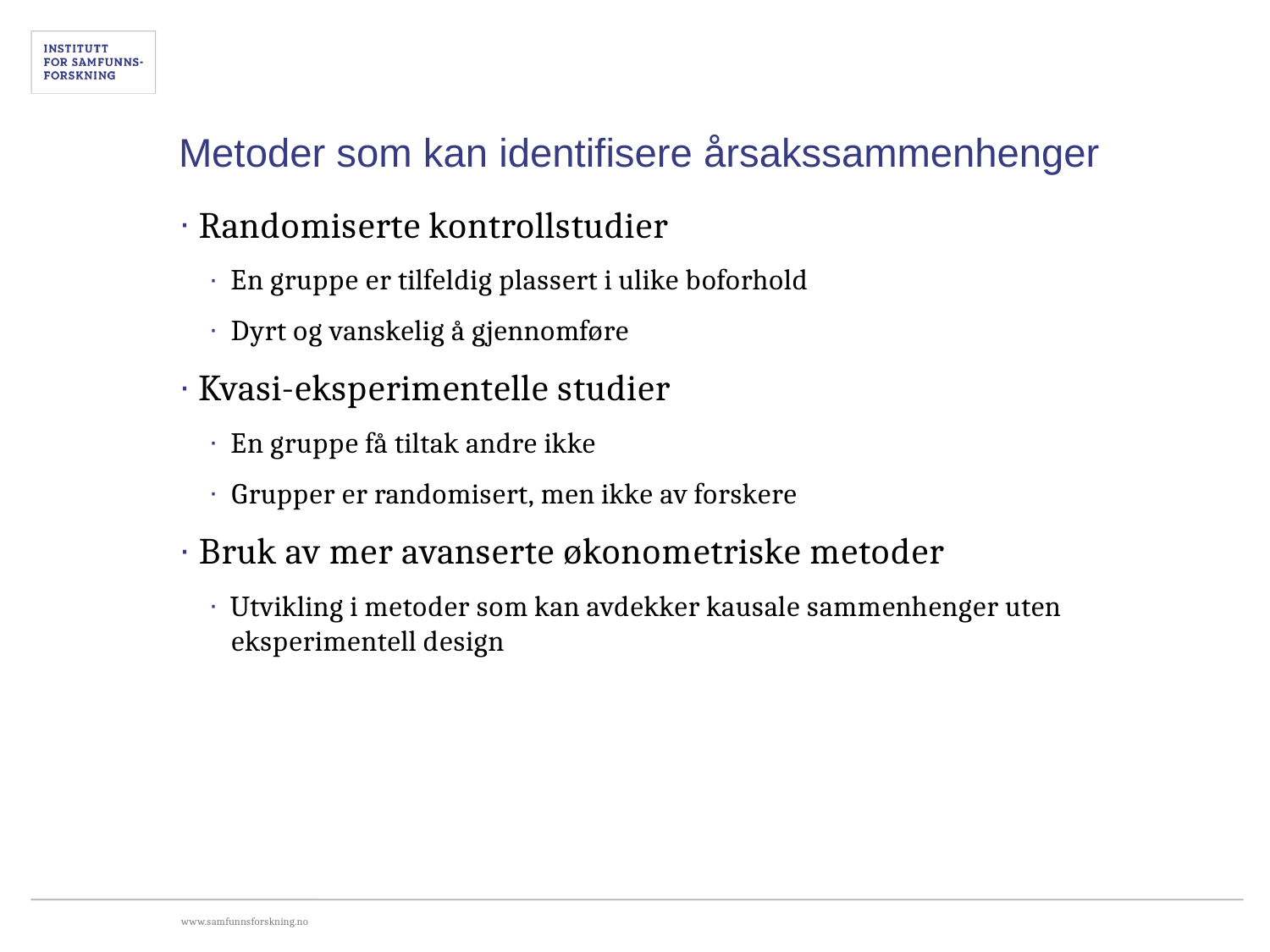

# Metoder som kan identifisere årsakssammenhenger
Randomiserte kontrollstudier
En gruppe er tilfeldig plassert i ulike boforhold
Dyrt og vanskelig å gjennomføre
Kvasi-eksperimentelle studier
En gruppe få tiltak andre ikke
Grupper er randomisert, men ikke av forskere
Bruk av mer avanserte økonometriske metoder
Utvikling i metoder som kan avdekker kausale sammenhenger uten eksperimentell design